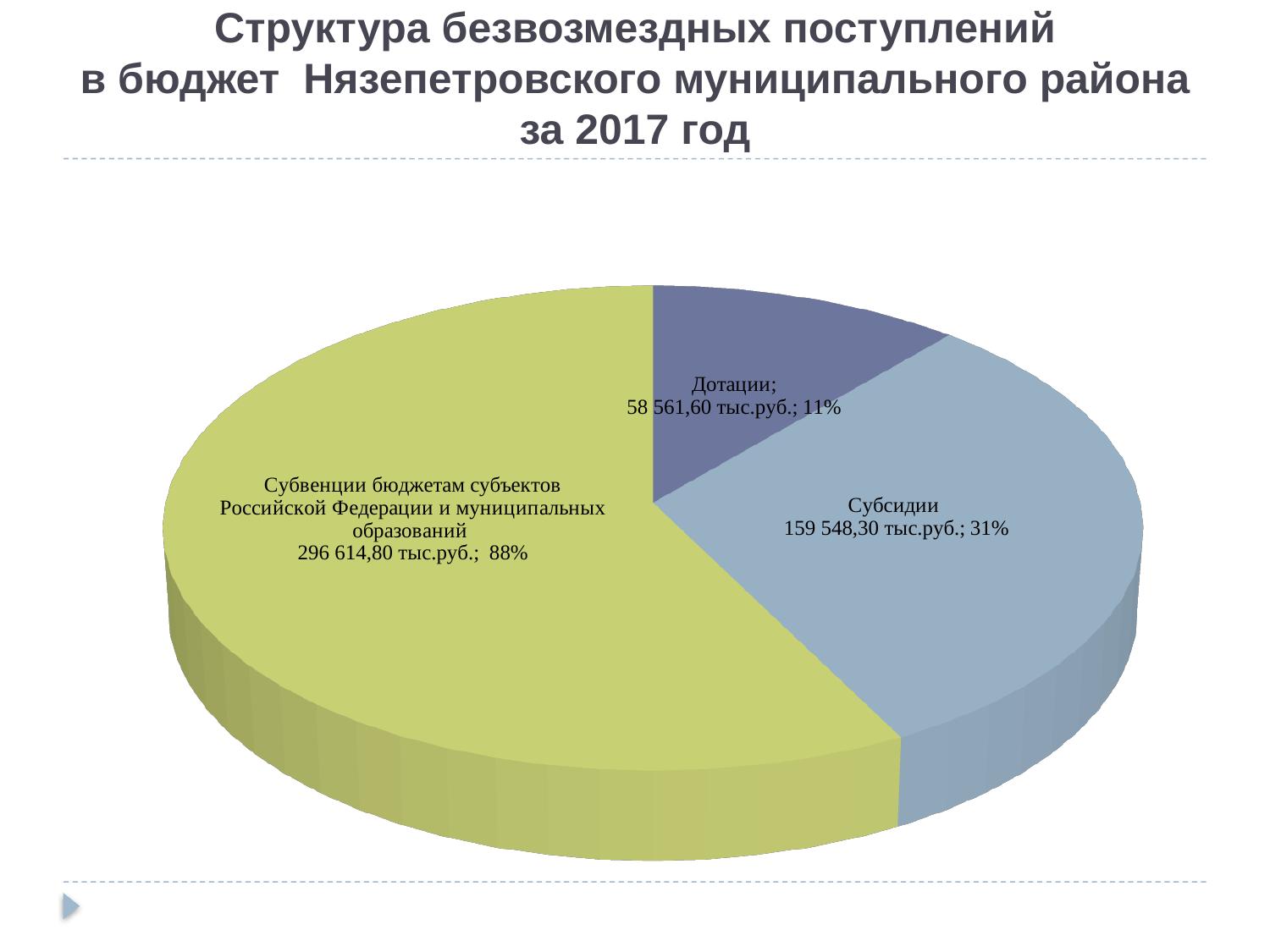

# Структура безвозмездных поступлений в бюджет  Нязепетровского муниципального района за 2017 год

[unsupported chart]